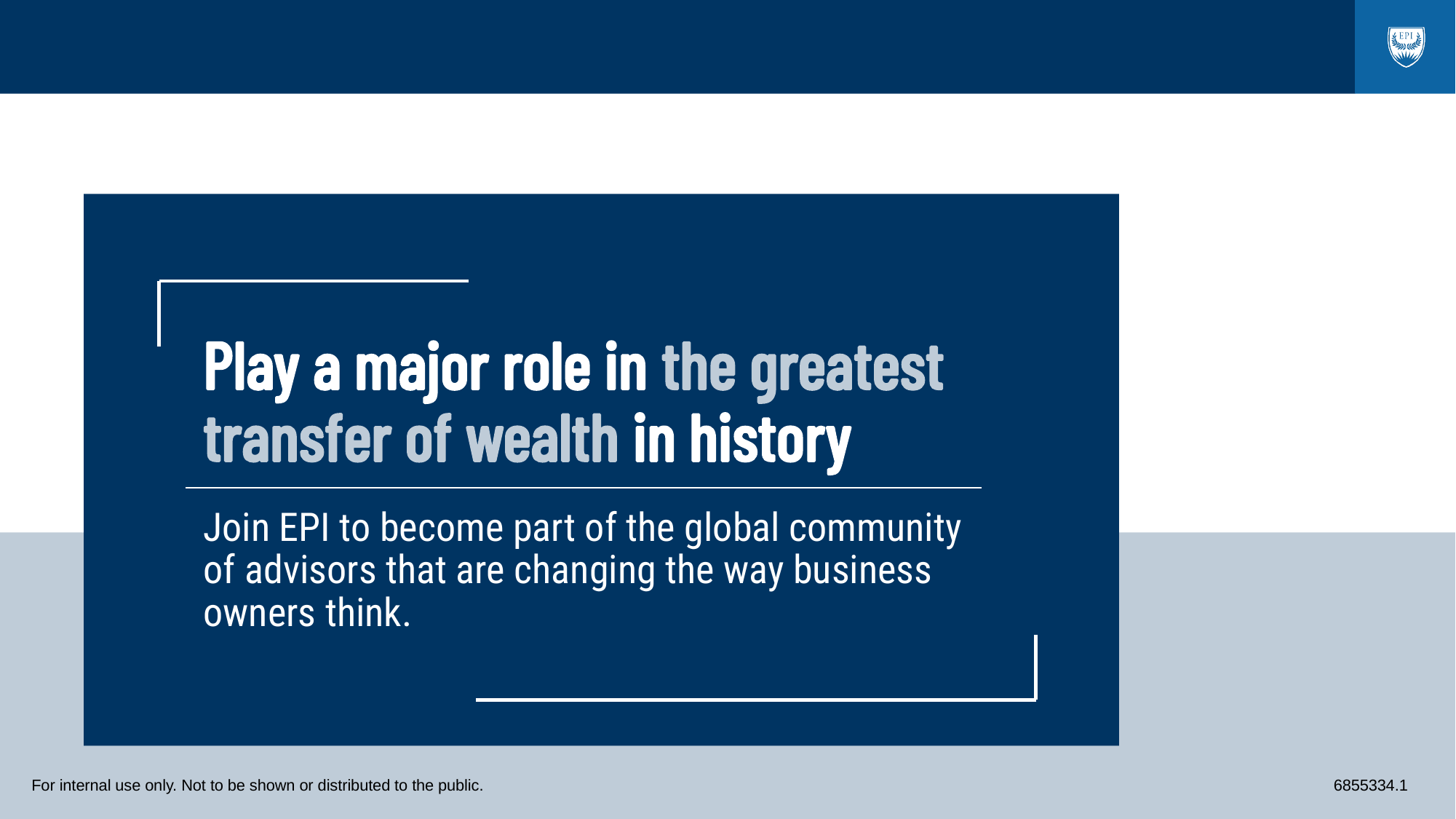

Play a major role in the greatest transfer of wealth in history
Join EPI to become part of the global community of advisors that are changing the way business owners think.

For internal use only. Not to be shown or distributed to the public.                                                                                                                                                                                                   6855334.1